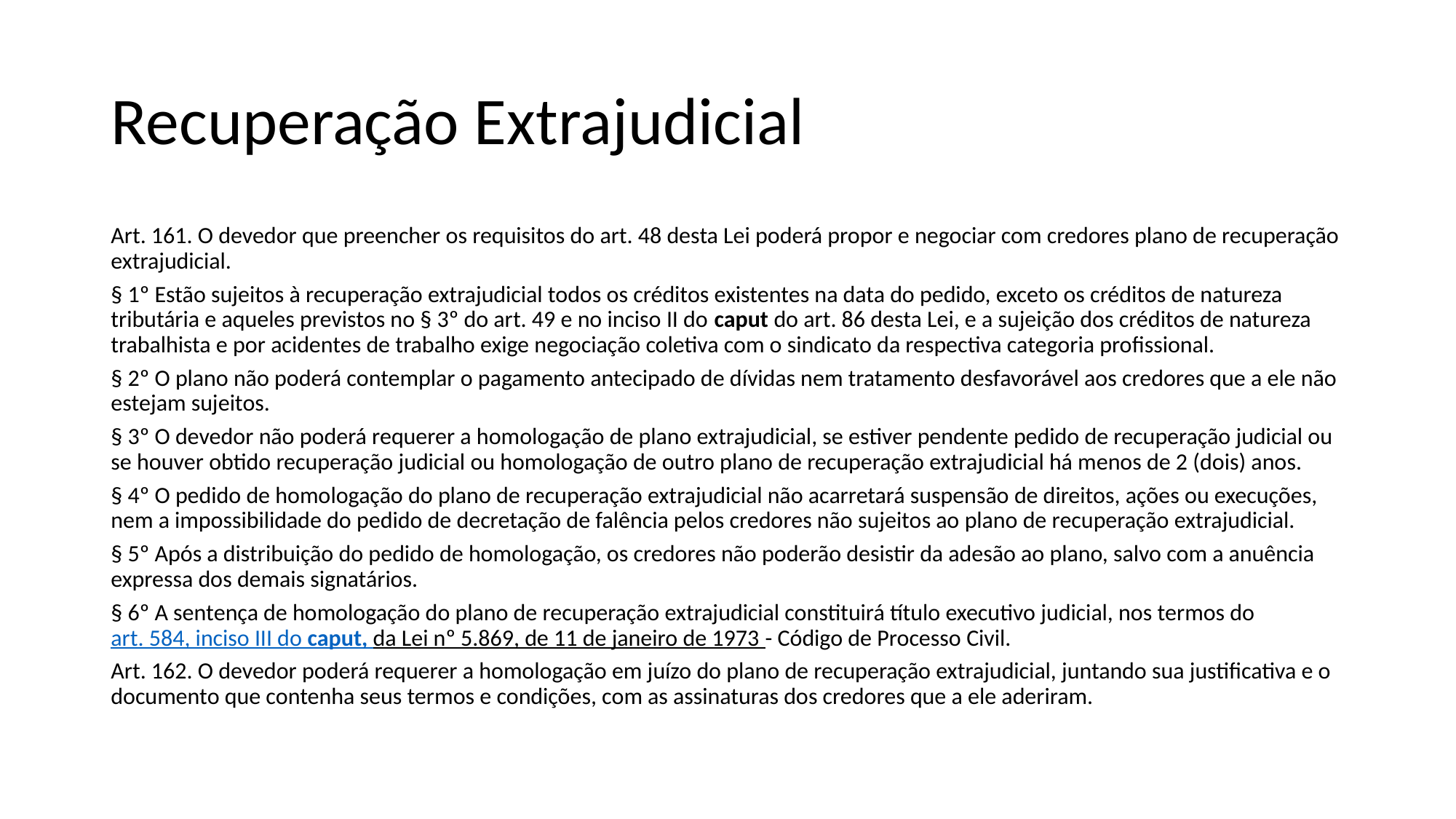

# Recuperação Extrajudicial
Art. 161. O devedor que preencher os requisitos do art. 48 desta Lei poderá propor e negociar com credores plano de recuperação extrajudicial.
§ 1º Estão sujeitos à recuperação extrajudicial todos os créditos existentes na data do pedido, exceto os créditos de natureza tributária e aqueles previstos no § 3º do art. 49 e no inciso II do caput do art. 86 desta Lei, e a sujeição dos créditos de natureza trabalhista e por acidentes de trabalho exige negociação coletiva com o sindicato da respectiva categoria profissional.
§ 2º O plano não poderá contemplar o pagamento antecipado de dívidas nem tratamento desfavorável aos credores que a ele não estejam sujeitos.
§ 3º O devedor não poderá requerer a homologação de plano extrajudicial, se estiver pendente pedido de recuperação judicial ou se houver obtido recuperação judicial ou homologação de outro plano de recuperação extrajudicial há menos de 2 (dois) anos.
§ 4º O pedido de homologação do plano de recuperação extrajudicial não acarretará suspensão de direitos, ações ou execuções, nem a impossibilidade do pedido de decretação de falência pelos credores não sujeitos ao plano de recuperação extrajudicial.
§ 5º Após a distribuição do pedido de homologação, os credores não poderão desistir da adesão ao plano, salvo com a anuência expressa dos demais signatários.
§ 6º A sentença de homologação do plano de recuperação extrajudicial constituirá título executivo judicial, nos termos do art. 584, inciso III do caput, da Lei nº 5.869, de 11 de janeiro de 1973 - Código de Processo Civil.
Art. 162. O devedor poderá requerer a homologação em juízo do plano de recuperação extrajudicial, juntando sua justificativa e o documento que contenha seus termos e condições, com as assinaturas dos credores que a ele aderiram.